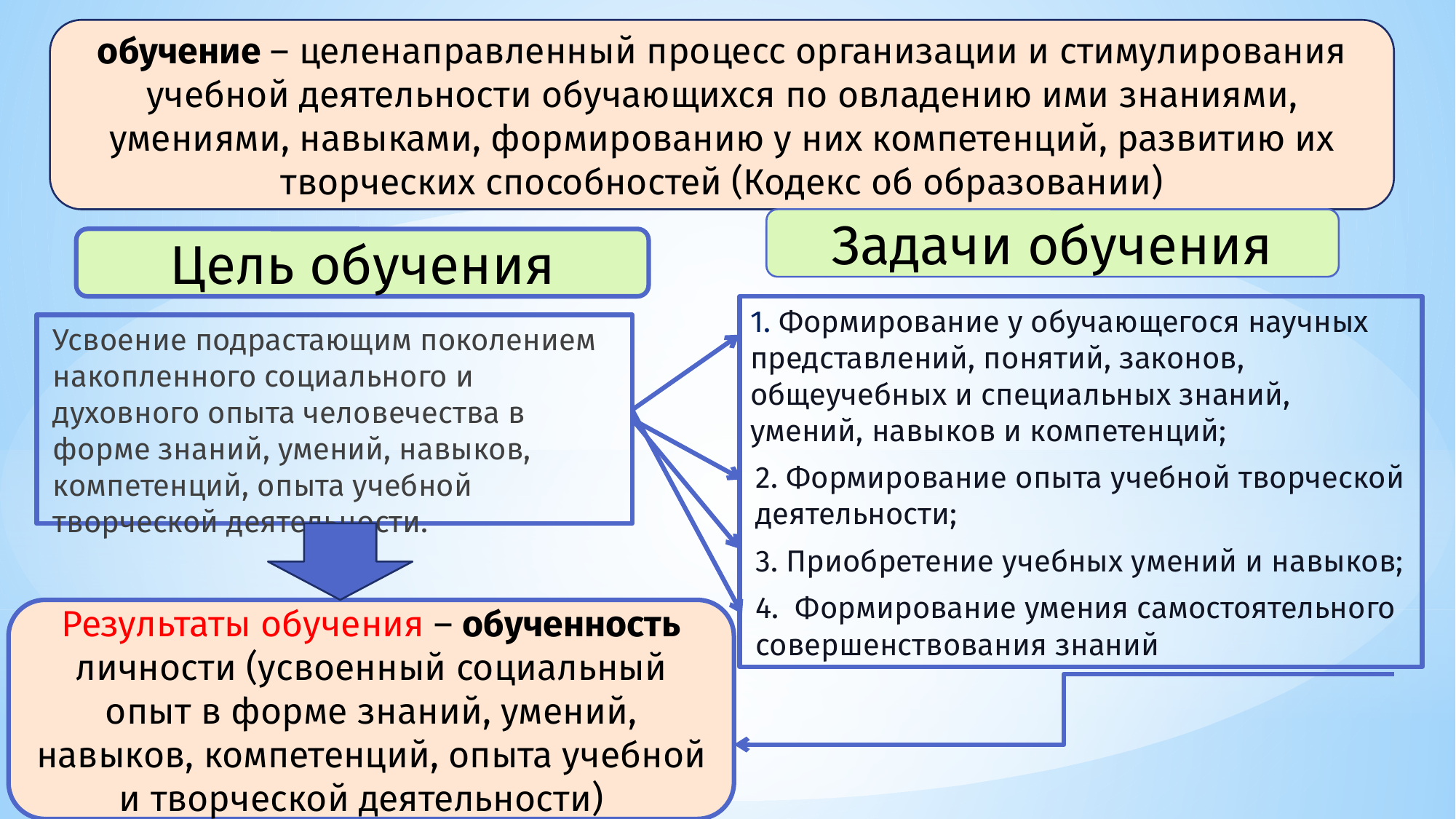

обучение – целенаправленный процесс организации и стимулирования учебной деятельности обучающихся по овладению ими знаниями, умениями, навыками, формированию у них компетенций, развитию их творческих способностей (Кодекс об образовании)
Задачи обучения
Цель обучения
1. Формирование у обучающегося научных представлений, понятий, законов, общеучебных и специальных знаний, умений, навыков и компетенций;
2. Формирование опыта учебной творческой деятельности;
3. Приобретение учебных умений и навыков;
4.  Формирование умения самостоятельного совершенствования знаний
Усвоение подрастающим поколением накопленного социального и духовного опыта человечества в форме знаний, умений, навыков, компетенций, опыта учебной творческой деятельности.

.

Результаты обучения – обученность личности (усвоенный социальный опыт в форме знаний, умений, навыков, компетенций, опыта учебной и творческой деятельности)